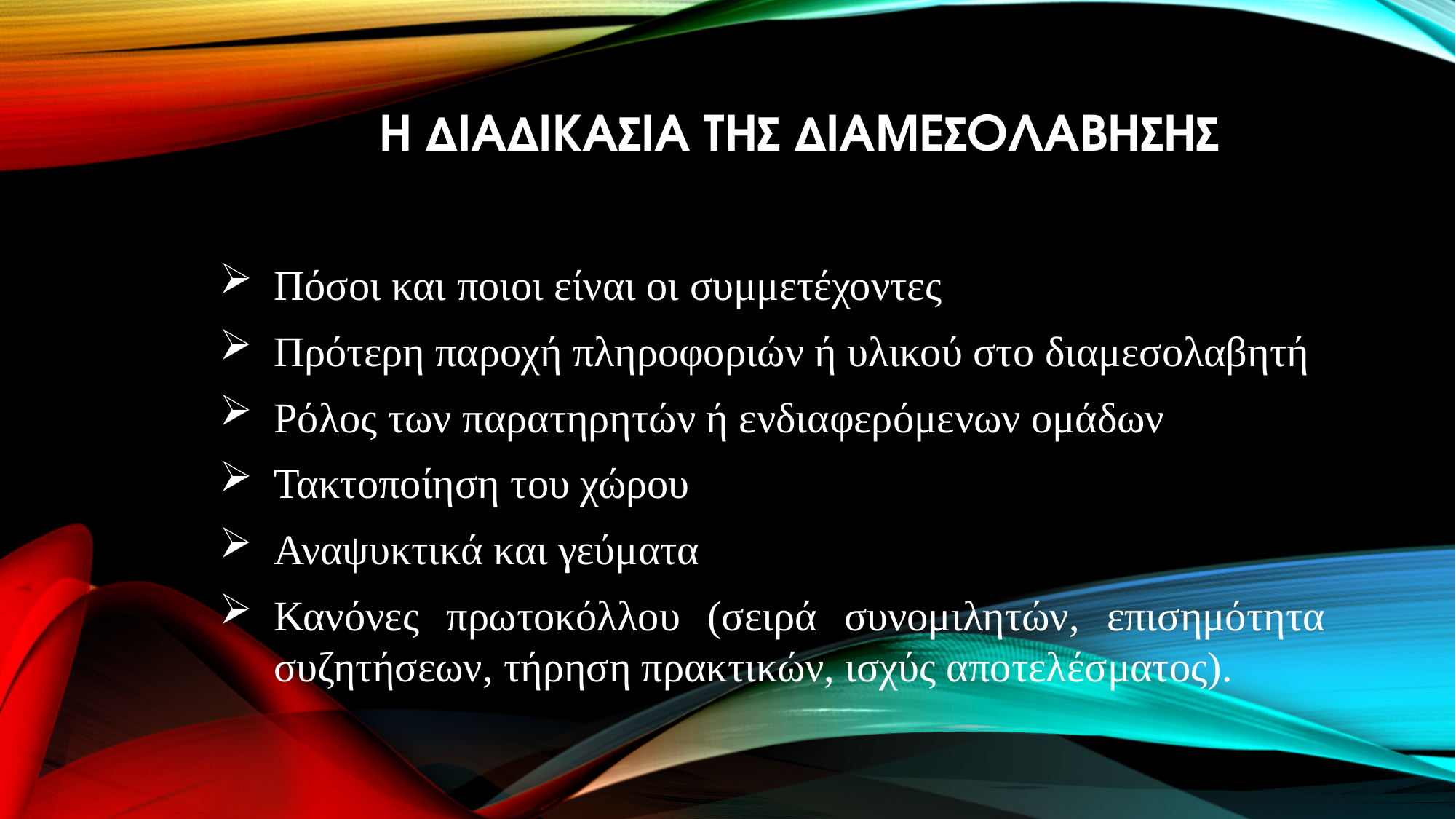

# Η ΔΙΑΔΙΚΑΣΙΑ ΤΗΣ ΔΙΑΜΕΣΟΛΑΒΗΣΗΣ
Πόσοι και ποιοι είναι οι συμμετέχοντες
Πρότερη παροχή πληροφοριών ή υλικού στο διαμεσολαβητή
Ρόλος των παρατηρητών ή ενδιαφερόμενων ομάδων
Τακτοποίηση του χώρου
Αναψυκτικά και γεύματα
Κανόνες πρωτοκόλλου (σειρά συνομιλητών, επισημότητα συζητήσεων, τήρηση πρακτικών, ισχύς αποτελέσματος).